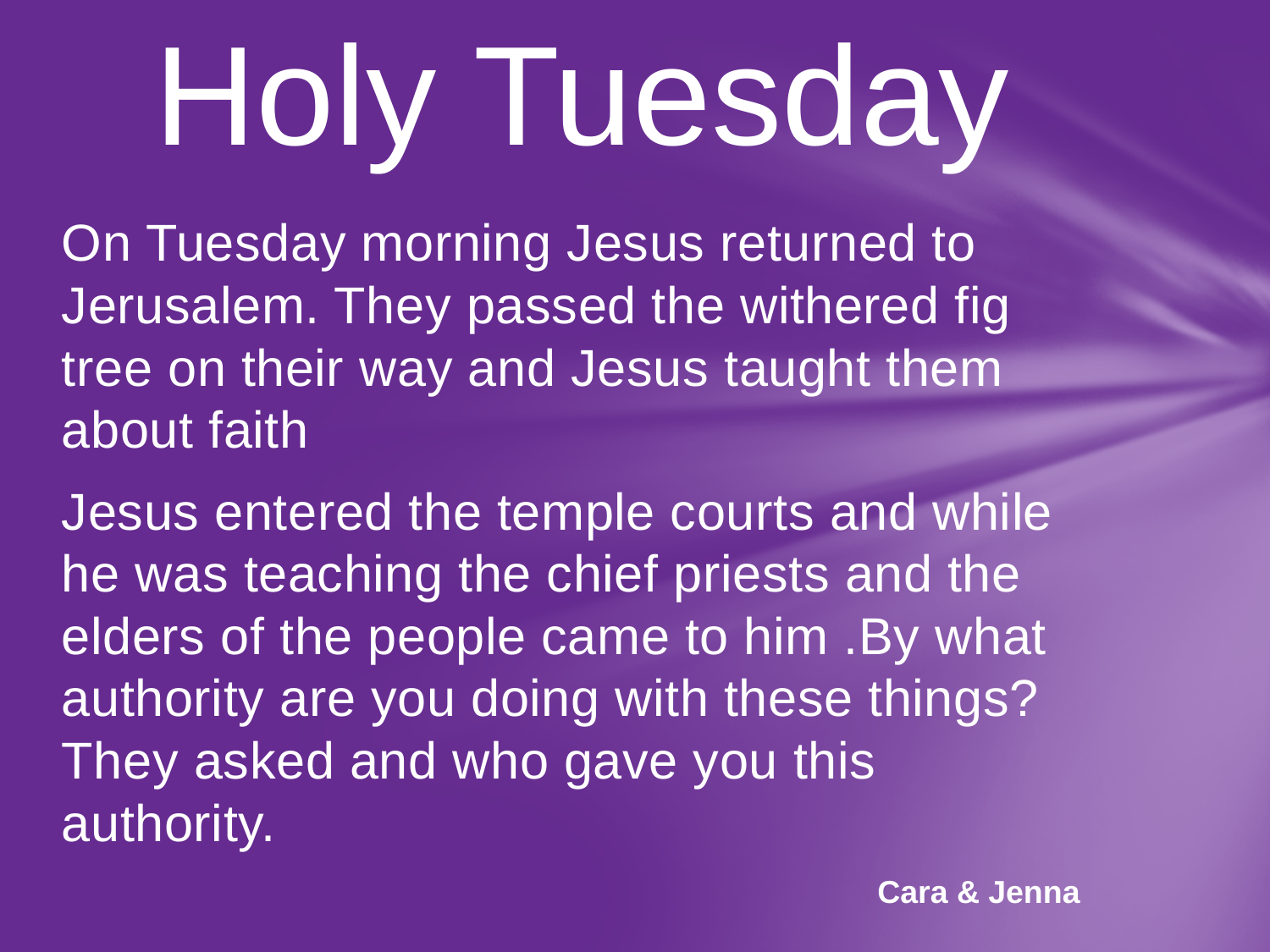

# Holy Tuesday
On Tuesday morning Jesus returned to Jerusalem. They passed the withered fig tree on their way and Jesus taught them about faith
Jesus entered the temple courts and while he was teaching the chief priests and the elders of the people came to him .By what authority are you doing with these things? They asked and who gave you this authority.
Cara & Jenna